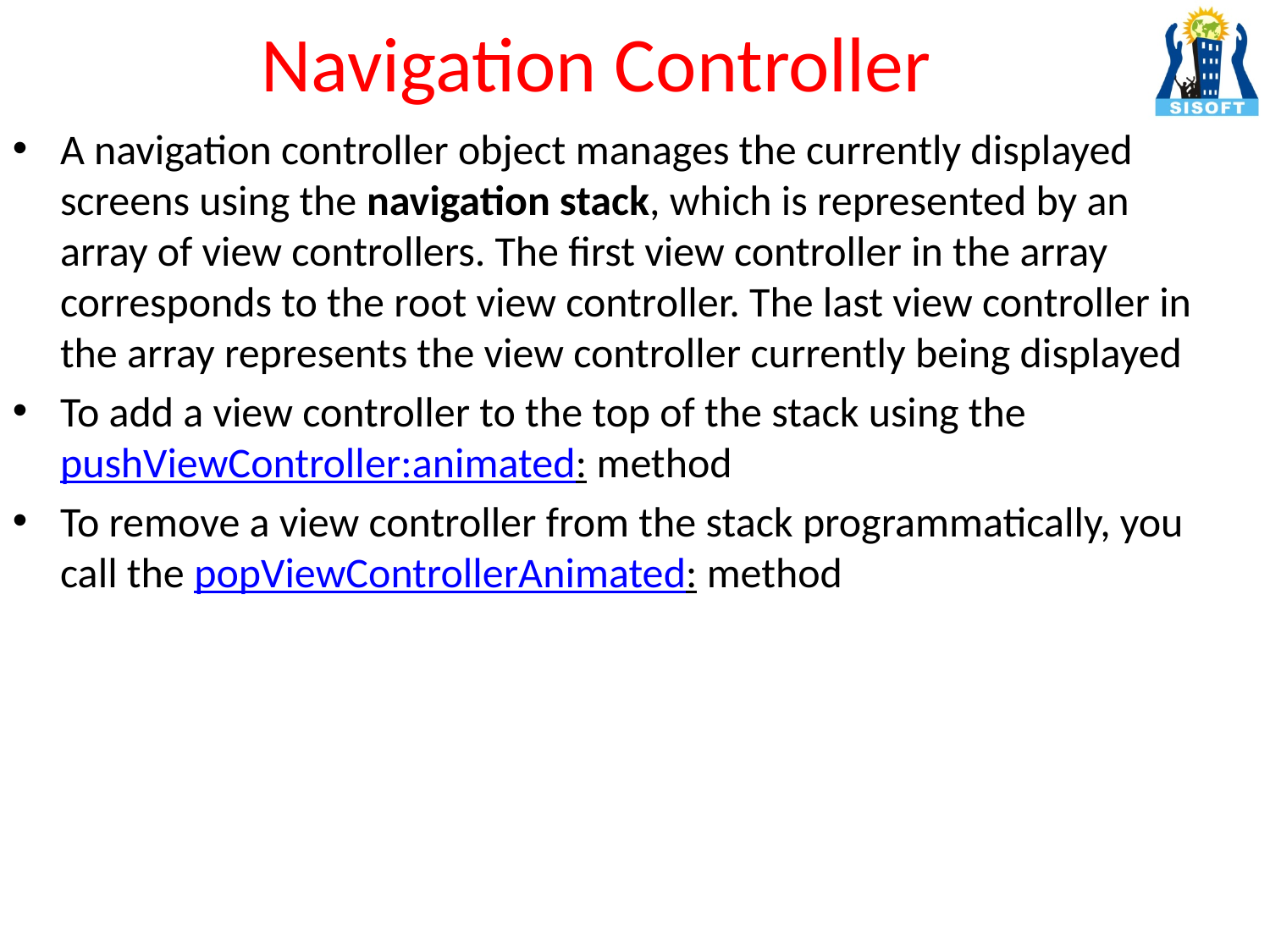

# Navigation Controller
A navigation controller object manages the currently displayed screens using the navigation stack, which is represented by an array of view controllers. The first view controller in the array corresponds to the root view controller. The last view controller in the array represents the view controller currently being displayed
To add a view controller to the top of the stack using the pushViewController:animated: method
To remove a view controller from the stack programmatically, you call the popViewControllerAnimated: method